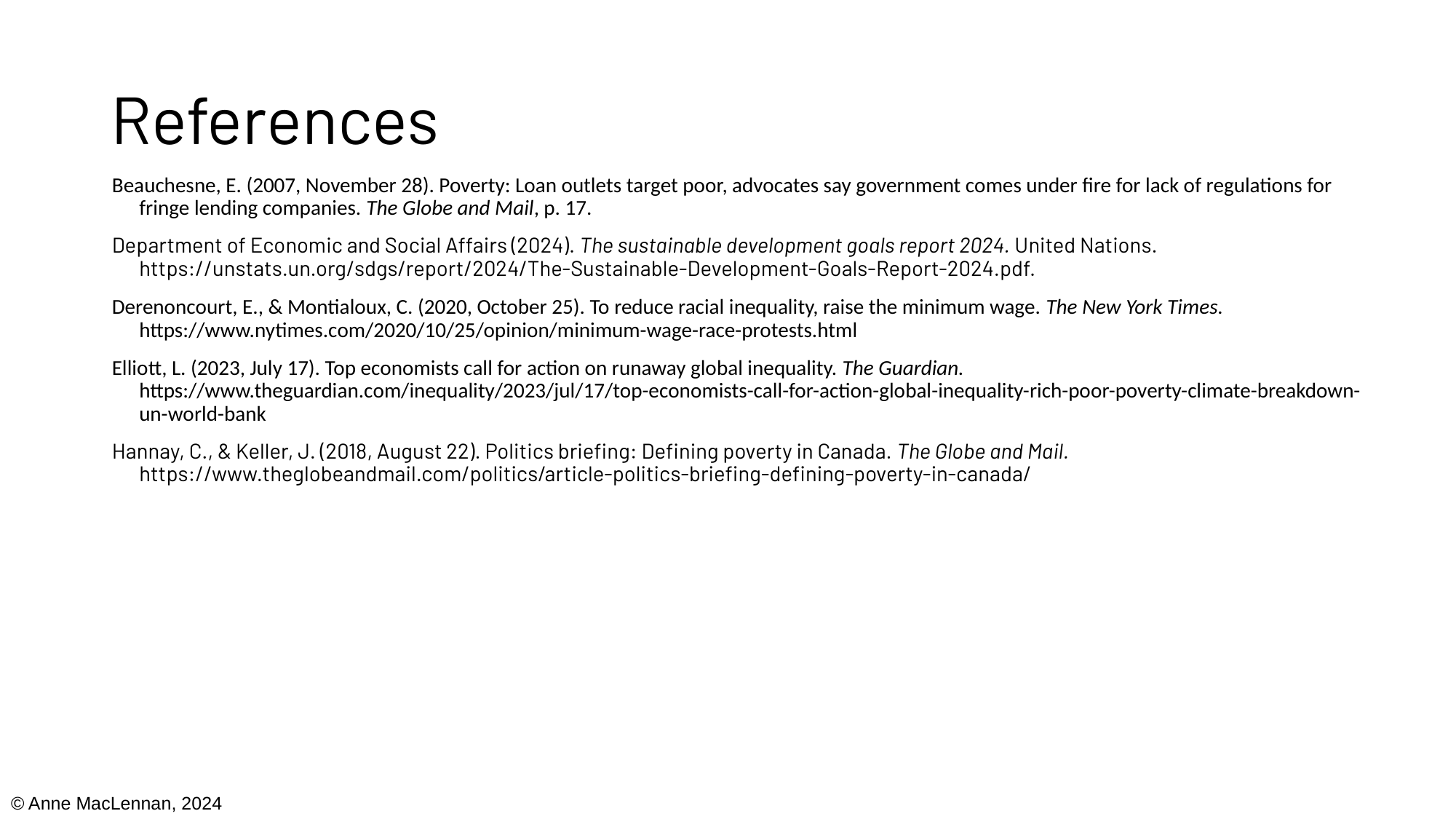

# References
Beauchesne, E. (2007, November 28). Poverty: Loan outlets target poor, advocates say government comes under fire for lack of regulations for fringe lending companies. The Globe and Mail, p. 17.
Department of Economic and Social Affairs (2024). The sustainable development goals report 2024. United Nations. https://unstats.un.org/sdgs/report/2024/The-Sustainable-Development-Goals-Report-2024.pdf.
Derenoncourt, E., & Montialoux, C. (2020, October 25). To reduce racial inequality, raise the minimum wage. The New York Times. https://www.nytimes.com/2020/10/25/opinion/minimum-wage-race-protests.html
Elliott, L. (2023, July 17). Top economists call for action on runaway global inequality. The Guardian. https://www.theguardian.com/inequality/2023/jul/17/top-economists-call-for-action-global-inequality-rich-poor-poverty-climate-breakdown-un-world-bank
Hannay, C., & Keller, J. (2018, August 22). Politics briefing: Defining poverty in Canada. The Globe and Mail. https://www.theglobeandmail.com/politics/article-politics-briefing-defining-poverty-in-canada/

© Anne MacLennan, 2024​​​​​​